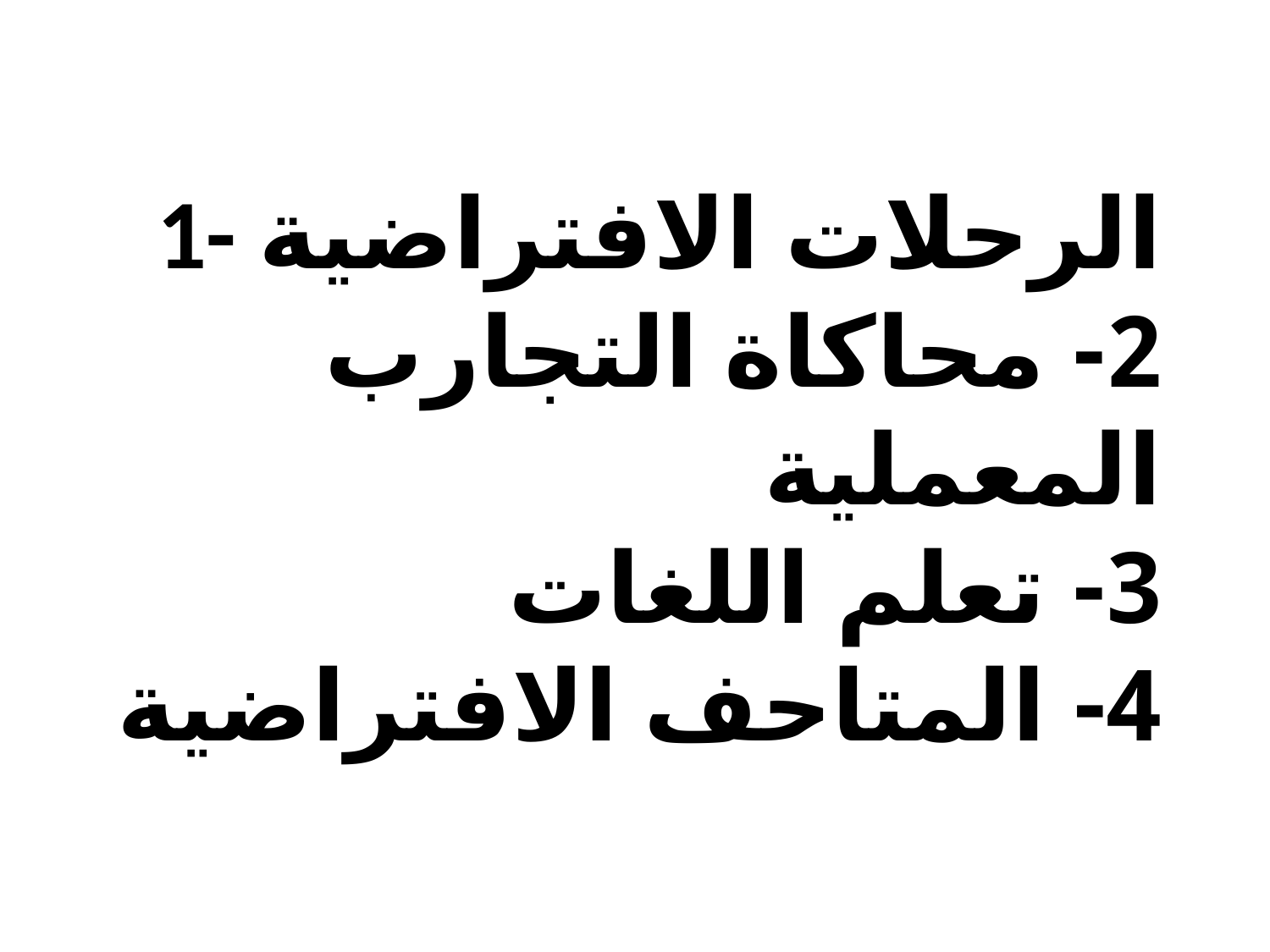

# 1- الرحلات الافتراضية 2- محاكاة التجارب المعملية 3- تعلم اللغات 4- المتاحف الافتراضية